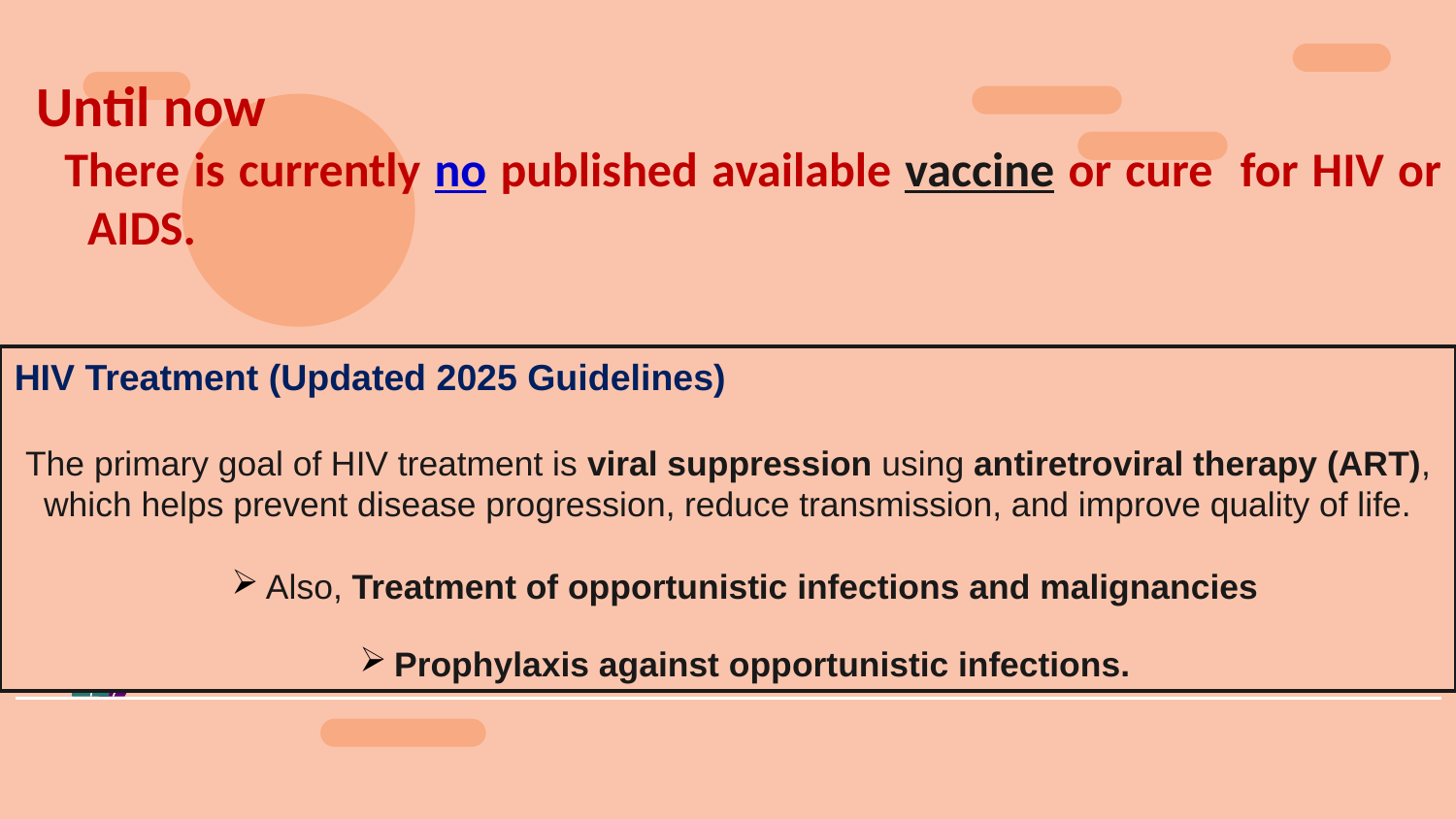

Until now
  There is currently no published available vaccine or cure  for HIV or AIDS.
HIV Treatment (Updated 2025 Guidelines)

The primary goal of HIV treatment is viral suppression using antiretroviral therapy (ART), which helps prevent disease progression, reduce transmission, and improve quality of life.

Also, Treatment of opportunistic infections and malignancies
Prophylaxis against opportunistic infections.